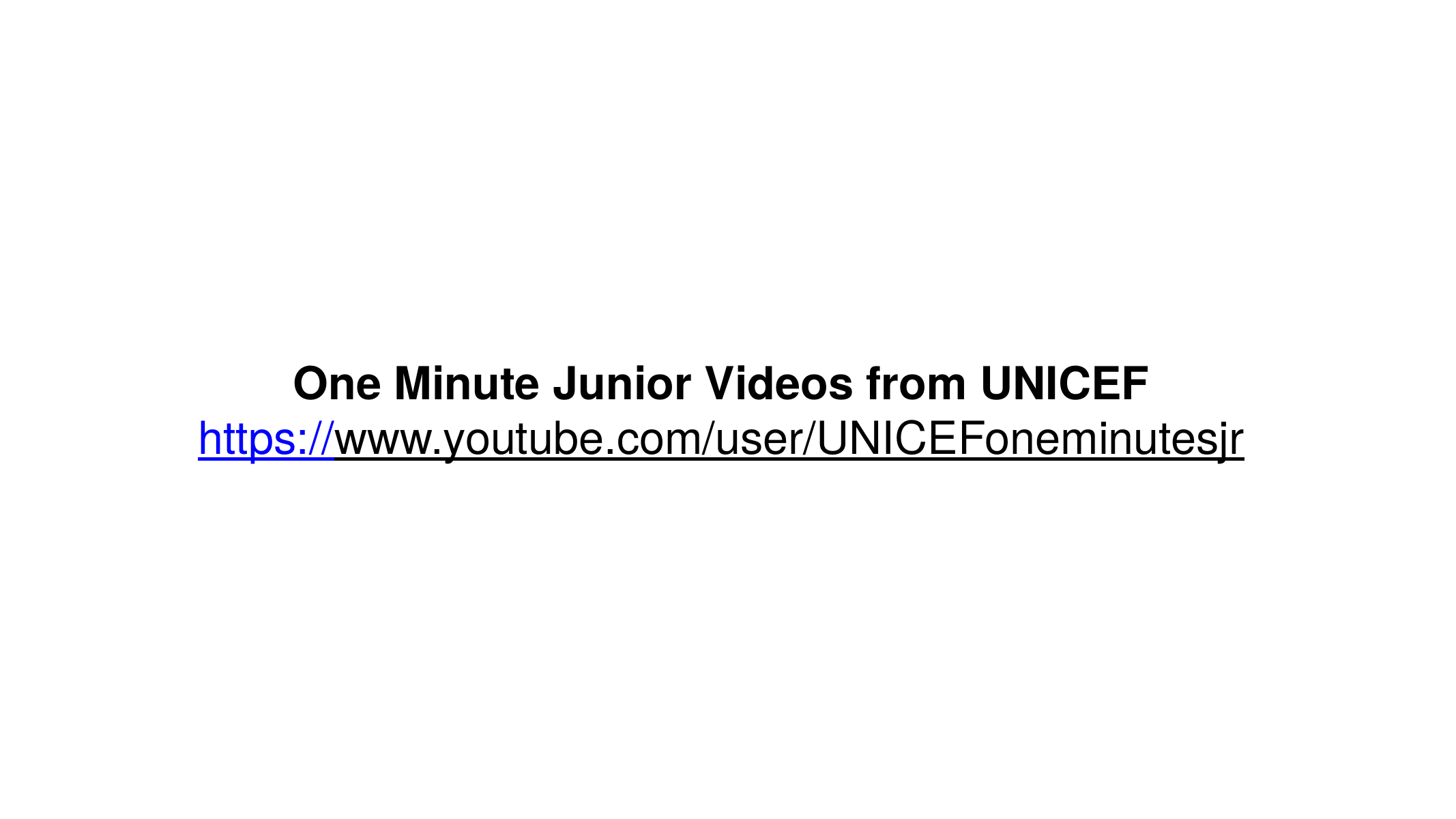

One Minute Junior Videos from UNICEF
https://www.youtube.com/user/UNICEFoneminutesjr